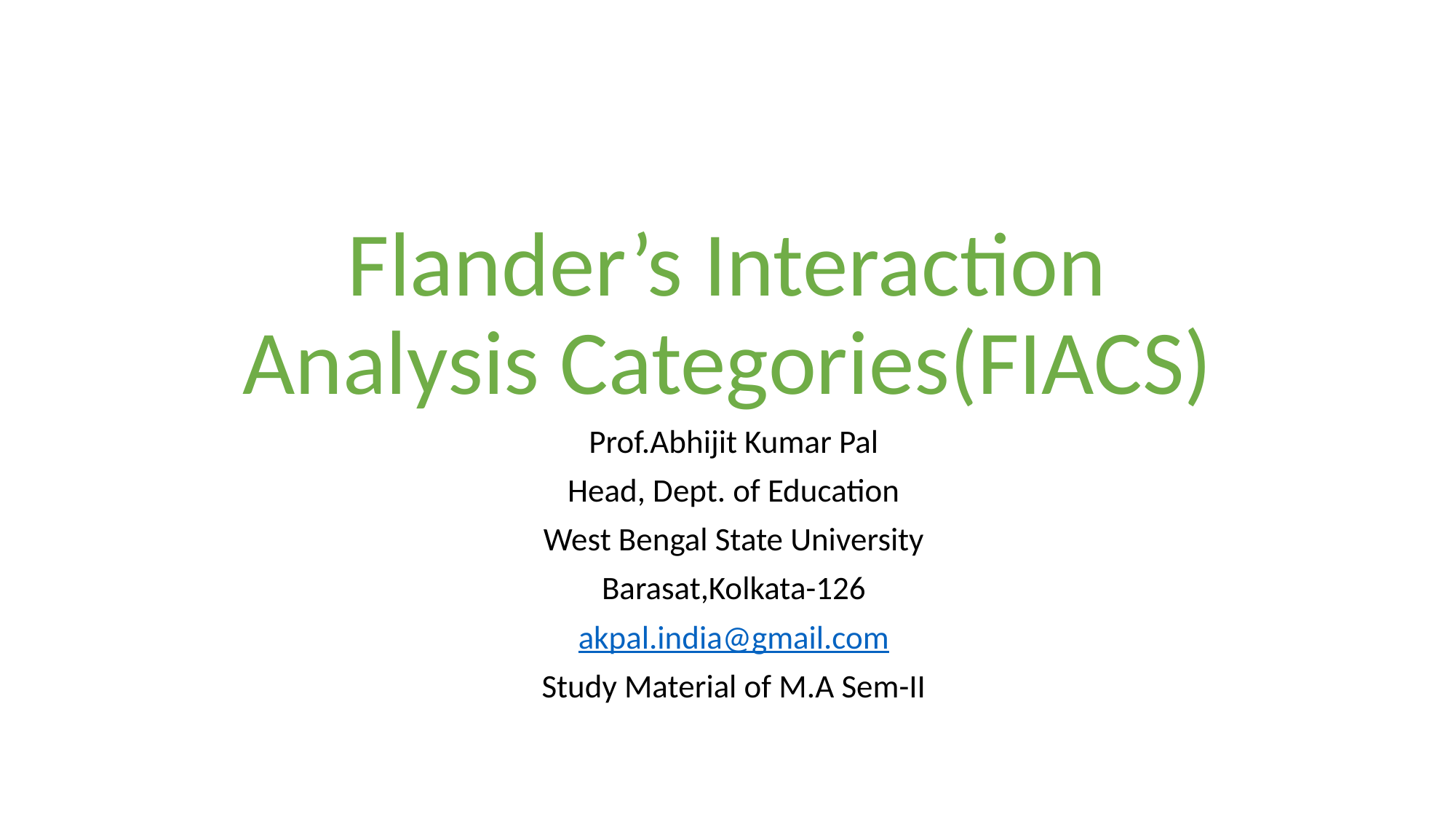

# Flander’s Interaction Analysis Categories(FIACS)
Prof.Abhijit Kumar Pal
Head, Dept. of Education
West Bengal State University
Barasat,Kolkata-126
akpal.india@gmail.com
Study Material of M.A Sem-II